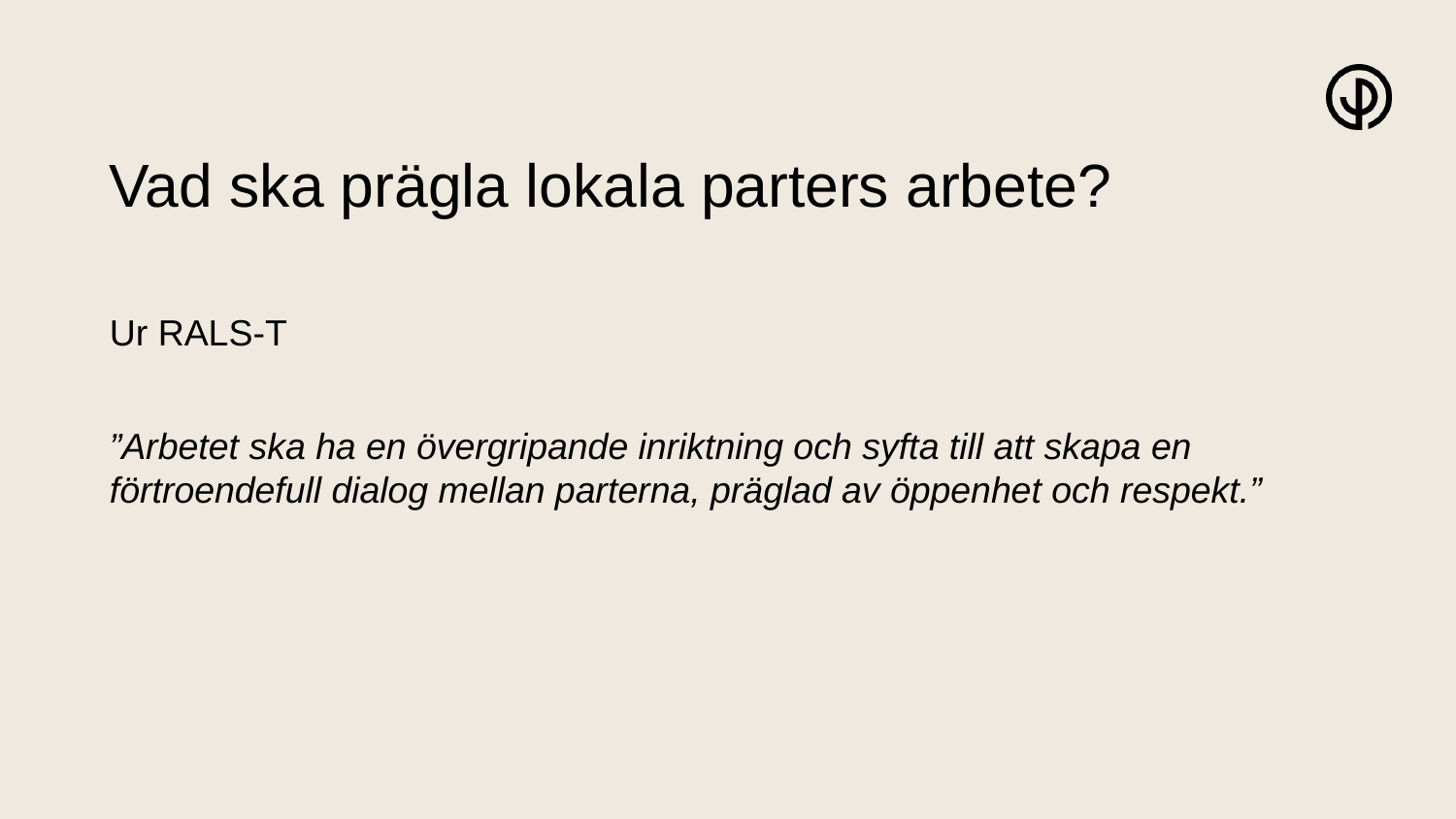

# Vad ska prägla lokala parters arbete?
Ur RALS-T

”Arbetet ska ha en övergripande inriktning och syfta till att skapa en förtroendefull dialog mellan parterna, präglad av öppenhet och respekt.”